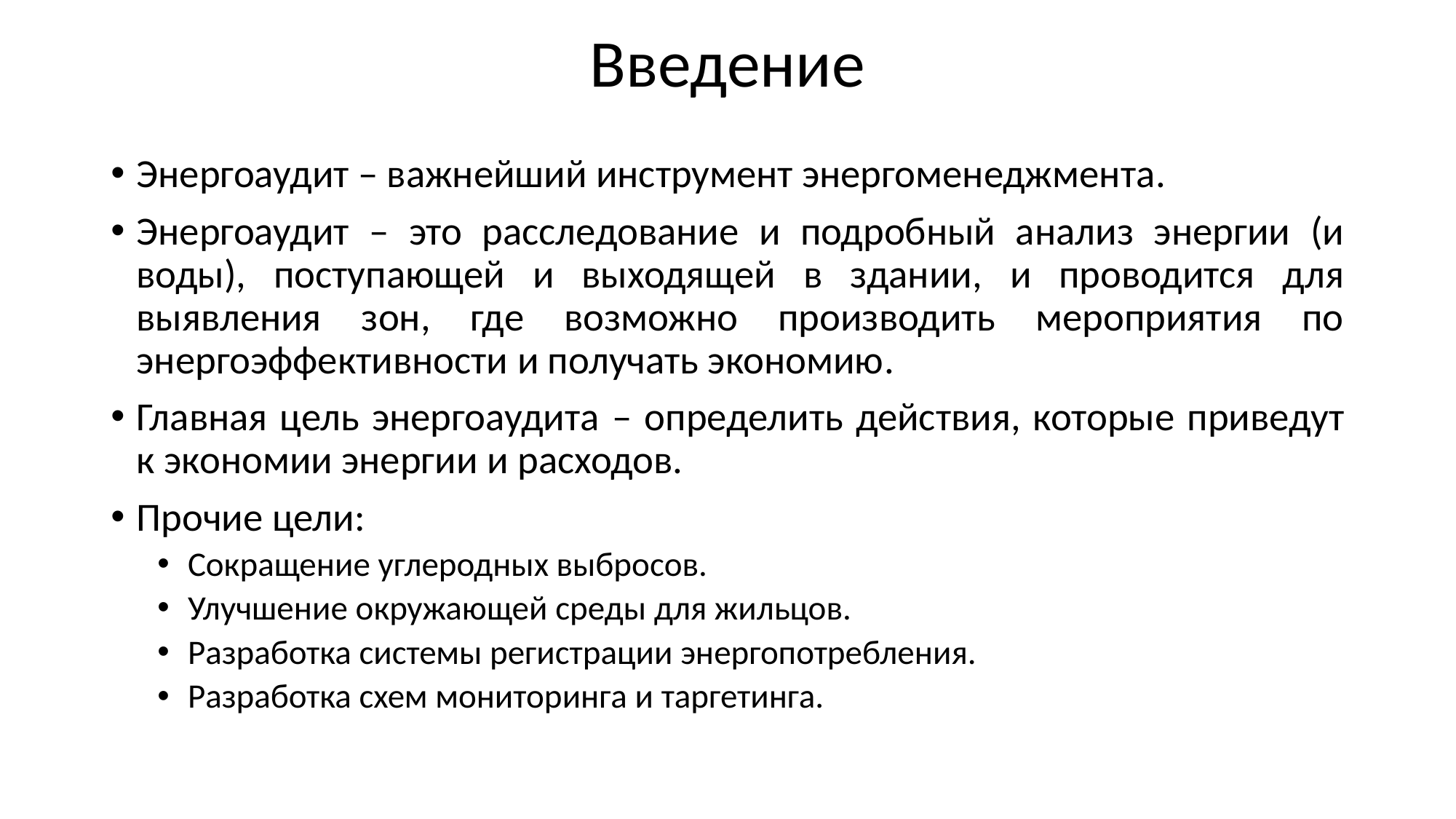

# Введение
Энергоаудит – важнейший инструмент энергоменеджмента.
Энергоаудит – это расследование и подробный анализ энергии (и воды), поступающей и выходящей в здании, и проводится для выявления зон, где возможно производить мероприятия по энергоэффективности и получать экономию.
Главная цель энергоаудита – определить действия, которые приведут к экономии энергии и расходов.
Прочие цели:
Сокращение углеродных выбросов.
Улучшение окружающей среды для жильцов.
Разработка системы регистрации энергопотребления.
Разработка схем мониторинга и таргетинга.